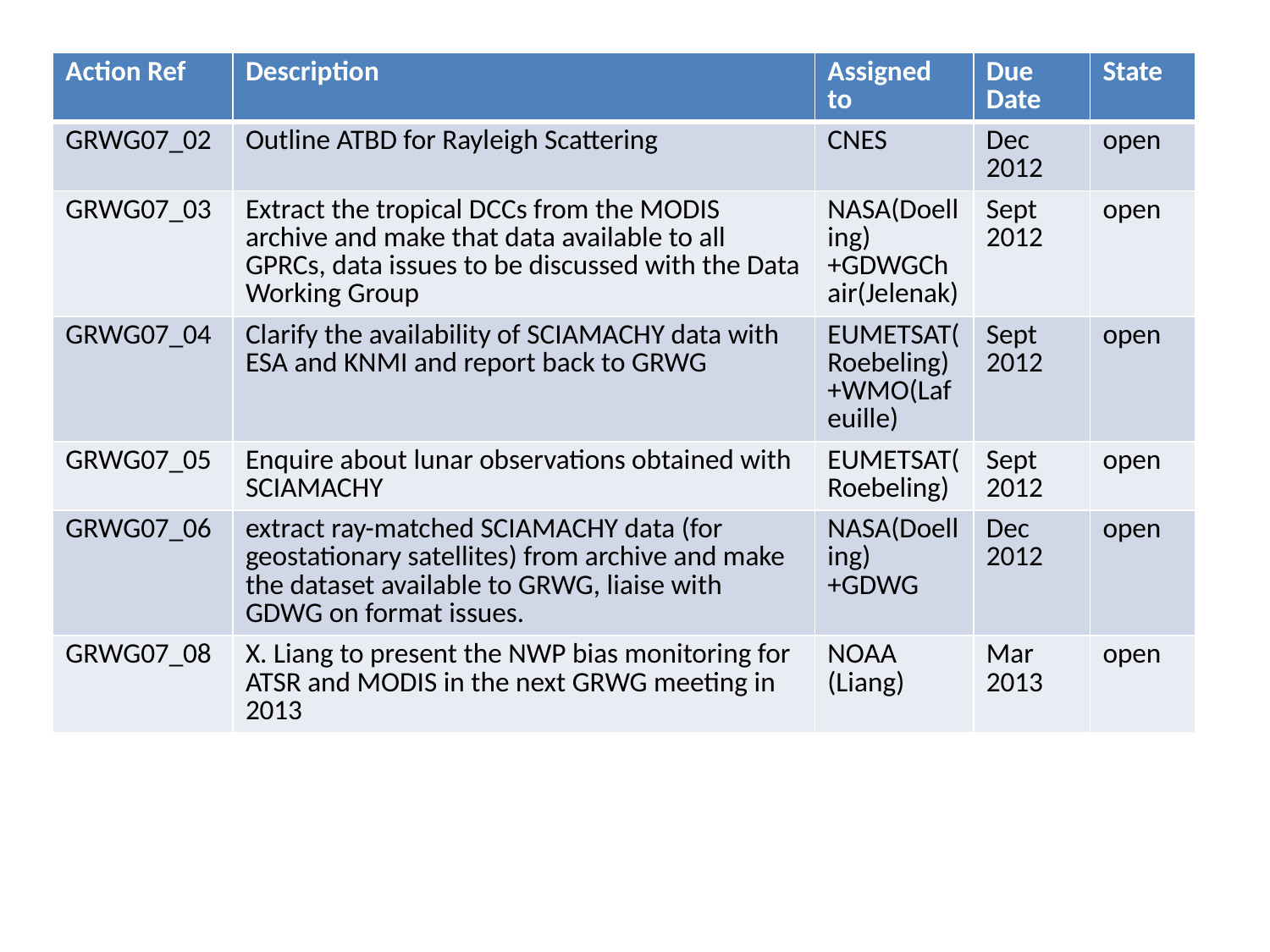

| Action Ref | Description | Assigned to | Due Date | State |
| --- | --- | --- | --- | --- |
| GRWG07\_02 | Outline ATBD for Rayleigh Scattering | CNES | Dec 2012 | open |
| GRWG07\_03 | Extract the tropical DCCs from the MODIS archive and make that data available to all GPRCs, data issues to be discussed with the Data Working Group | NASA(Doelling)+GDWGChair(Jelenak) | Sept 2012 | open |
| GRWG07\_04 | Clarify the availability of SCIAMACHY data with ESA and KNMI and report back to GRWG | EUMETSAT(Roebeling)+WMO(Lafeuille) | Sept 2012 | open |
| GRWG07\_05 | Enquire about lunar observations obtained with SCIAMACHY | EUMETSAT(Roebeling) | Sept 2012 | open |
| GRWG07\_06 | extract ray-matched SCIAMACHY data (for geostationary satellites) from archive and make the dataset available to GRWG, liaise with GDWG on format issues. | NASA(Doelling)+GDWG | Dec 2012 | open |
| GRWG07\_08 | X. Liang to present the NWP bias monitoring for ATSR and MODIS in the next GRWG meeting in 2013 | NOAA (Liang) | Mar 2013 | open |